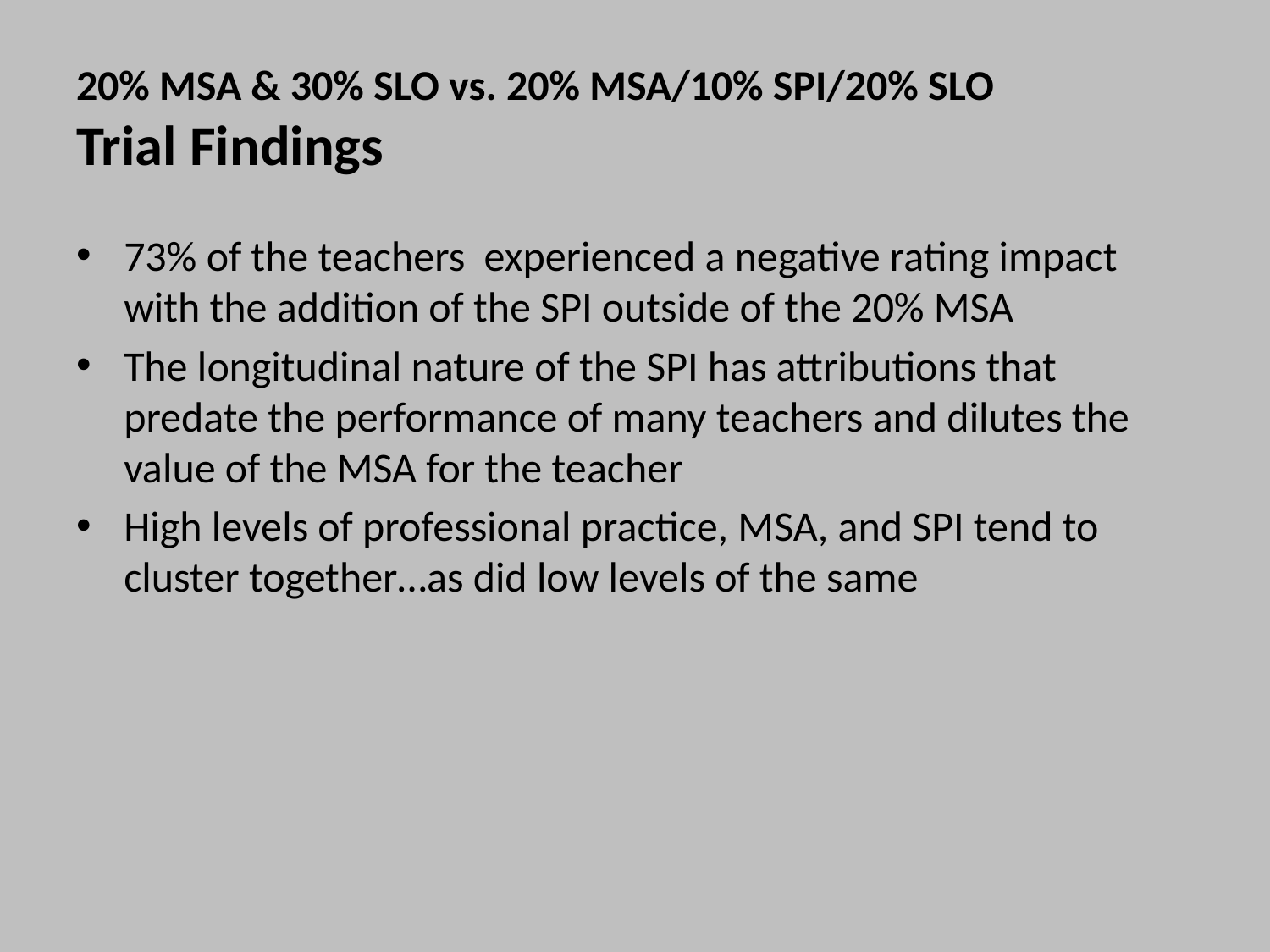

# 20% MSA & 30% SLO vs. 20% MSA/10% SPI/20% SLO Trial Findings
73% of the teachers  experienced a negative rating impact with the addition of the SPI outside of the 20% MSA
The longitudinal nature of the SPI has attributions that predate the performance of many teachers and dilutes the value of the MSA for the teacher
High levels of professional practice, MSA, and SPI tend to cluster together…as did low levels of the same